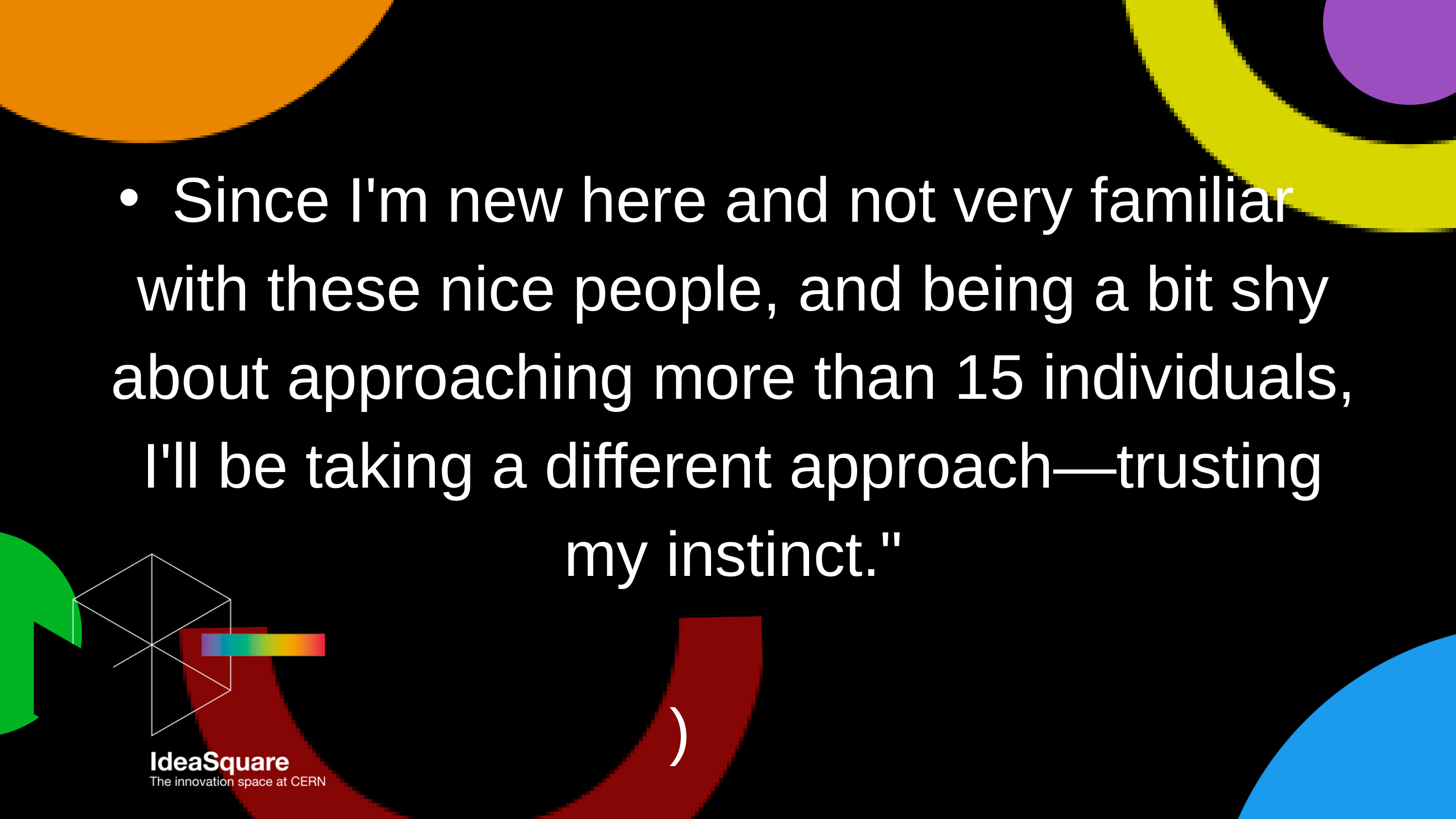

Since I'm new here and not very familiar with these nice people, and being a bit shy about approaching more than 15 individuals, I'll be taking a different approach—trusting my instinct."

)